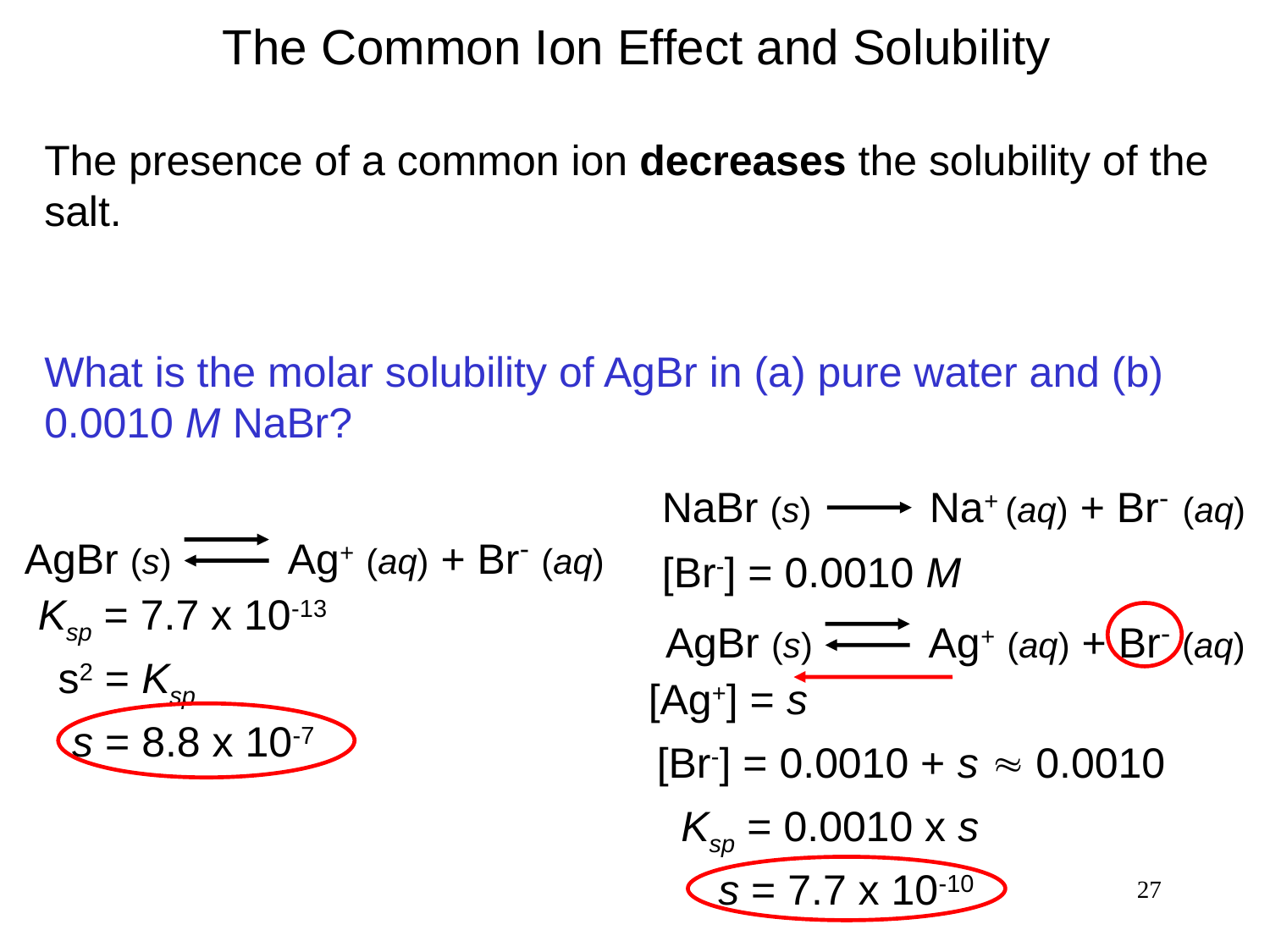

The Common Ion Effect and Solubility
The presence of a common ion decreases the solubility of the salt.
What is the molar solubility of AgBr in (a) pure water and (b)  0.0010 M NaBr?
NaBr (s)          Na+ (aq) + Br- (aq)

AgBr (s)          Ag+ (aq) + Br- (aq)

[Br-] = 0.0010 M
Ksp = 7.7 x 10-13
AgBr (s)          Ag+ (aq) + Br- (aq)

s2 = Ksp
[Ag+] = s

s = 8.8 x 10-7
[Br-] = 0.0010 + s ≈ 0.0010
Ksp = 0.0010 x s

s = 7.7 x 10-10
27